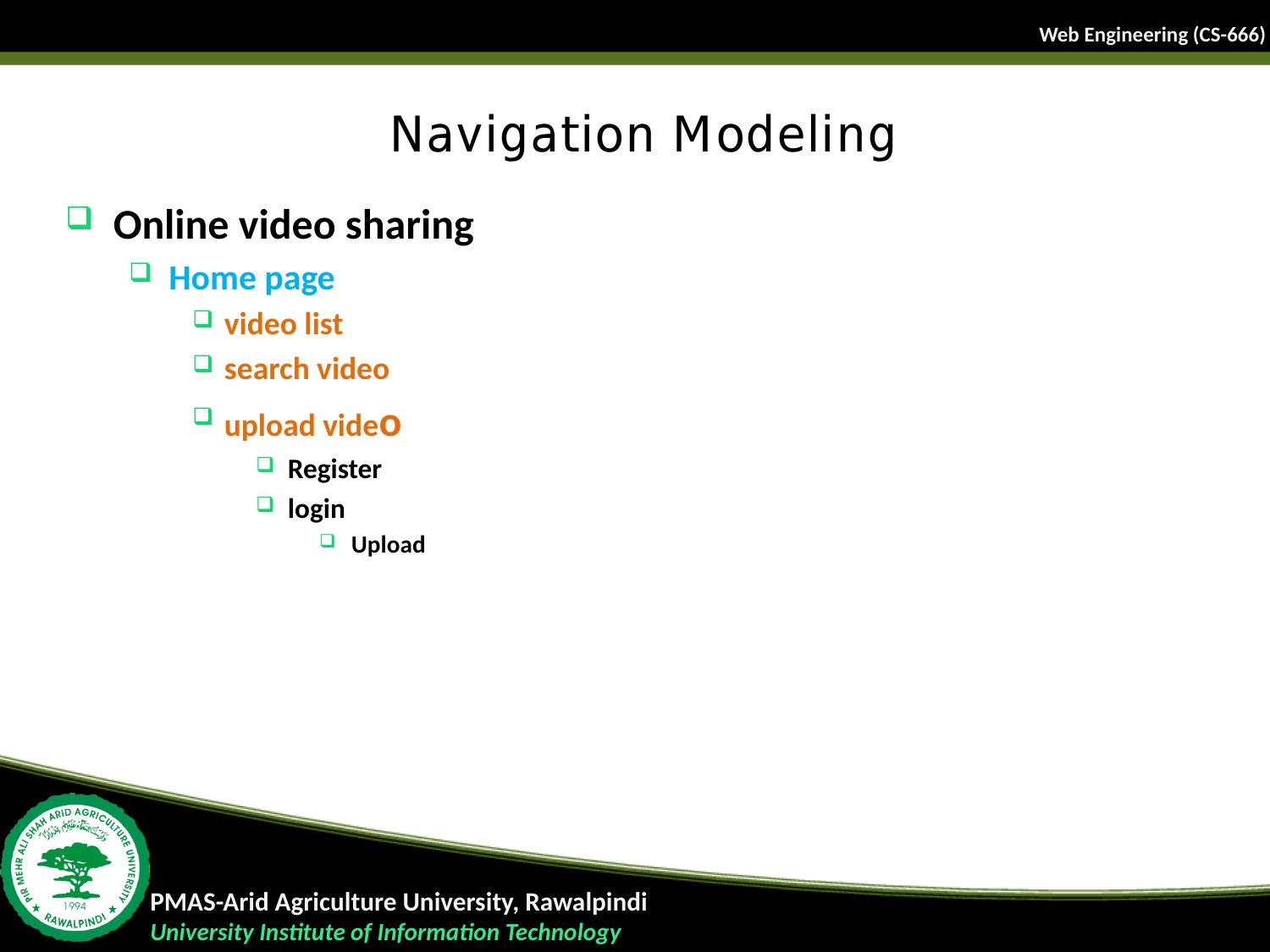

# Navigation Modeling
Online video sharing
Home page
video list
search video
upload video
Register
login
Upload